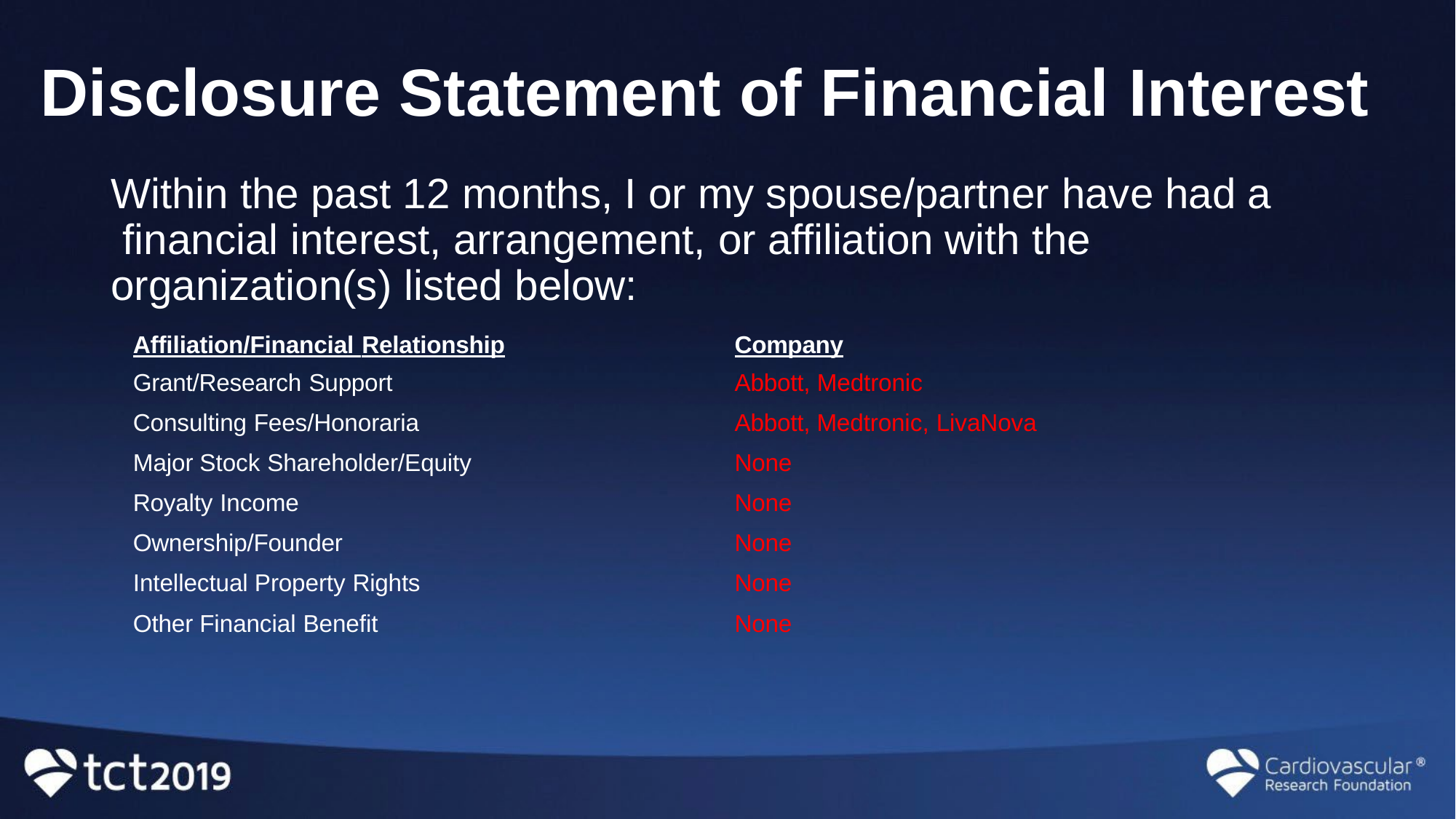

# Disclosure Statement of Financial Interest
Within the past 12 months, I or my spouse/partner have had a  financial interest, arrangement, or affiliation with the  organization(s) listed below:
| Affiliation/Financial Relationship | Company |
| --- | --- |
| Grant/Research Support | Abbott, Medtronic |
| Consulting Fees/Honoraria | Abbott, Medtronic, LivaNova |
| Major Stock Shareholder/Equity | None |
| Royalty Income | None |
| Ownership/Founder | None |
| Intellectual Property Rights | None |
| Other Financial Benefit | None |